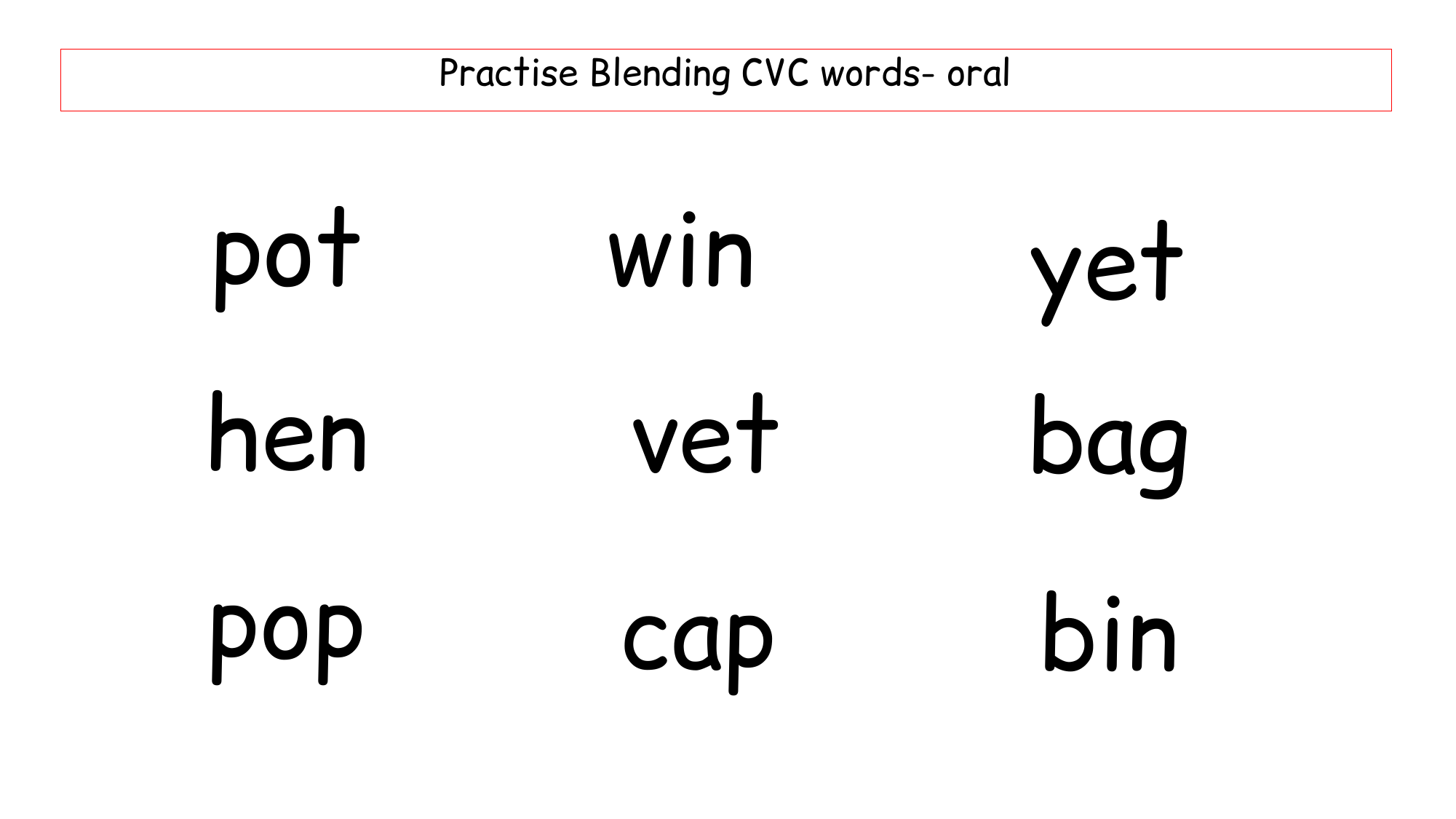

Practise Blending CVC words- oral
pot
win
yet
hen
vet
bag
pop
cap
bin